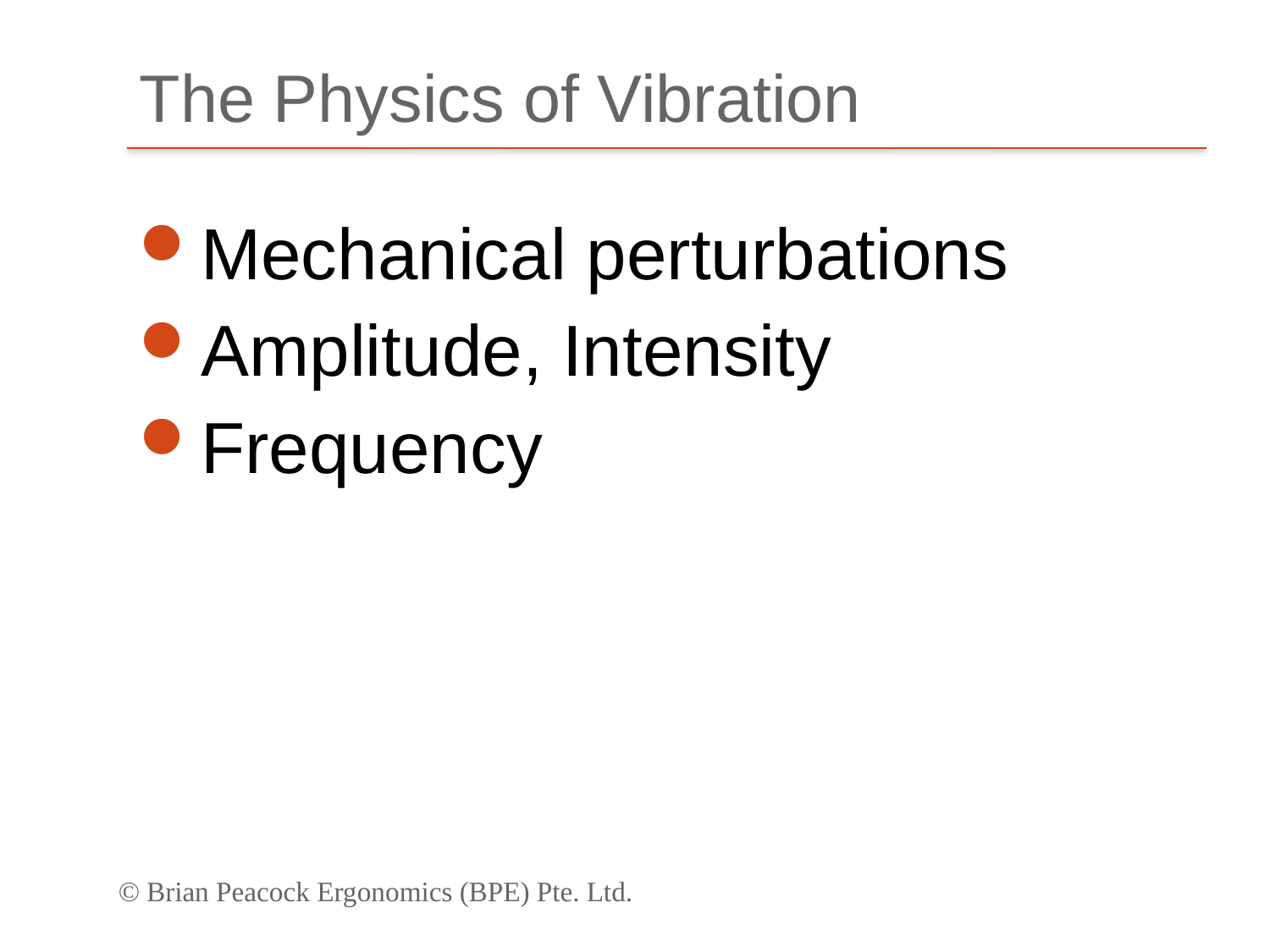

# The Physics of Vibration
Mechanical perturbations
Amplitude, Intensity
Frequency
© Brian Peacock Ergonomics (BPE) Pte. Ltd.